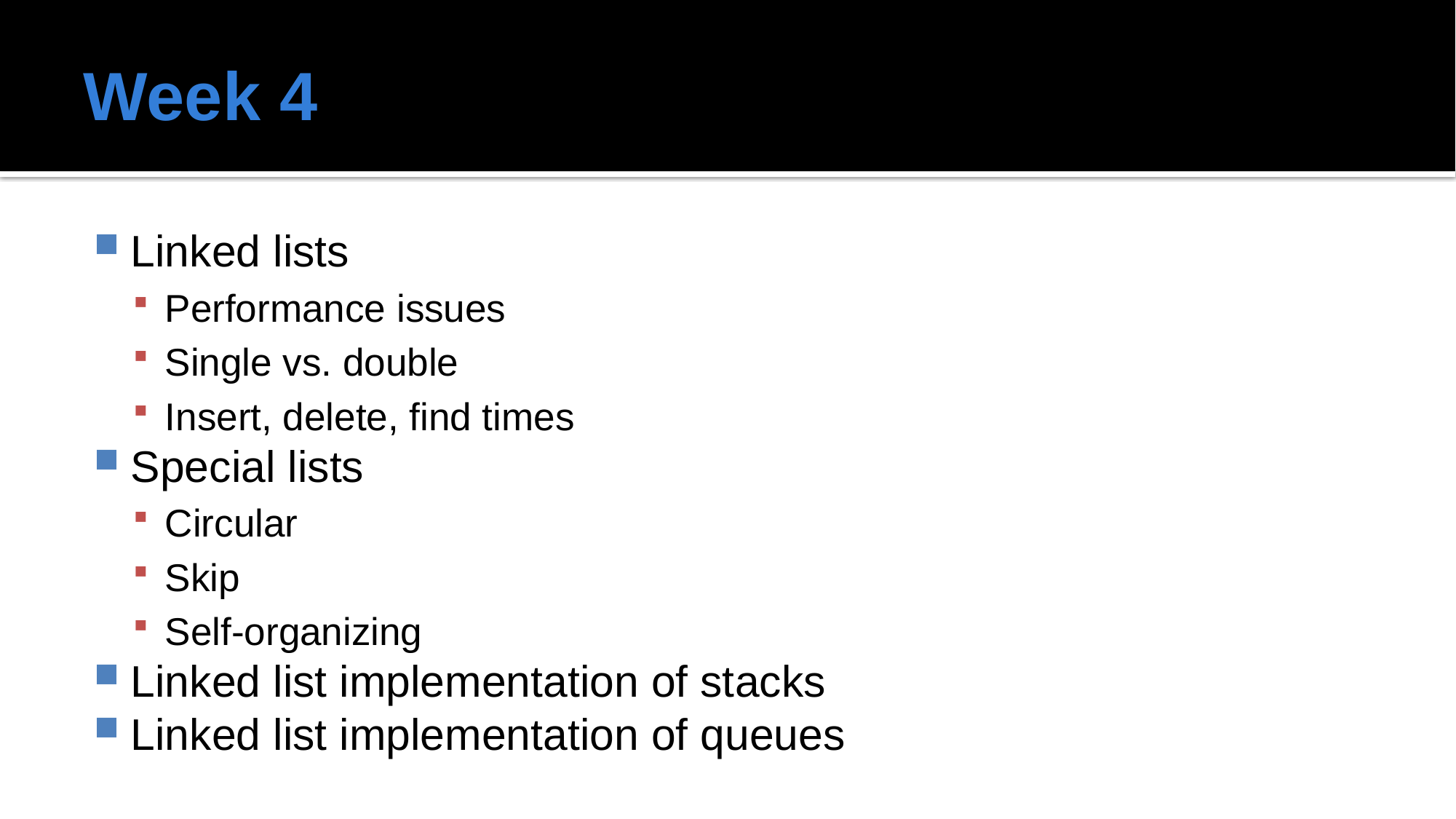

# Week 4
Linked lists
Performance issues
Single vs. double
Insert, delete, find times
Special lists
Circular
Skip
Self-organizing
Linked list implementation of stacks
Linked list implementation of queues